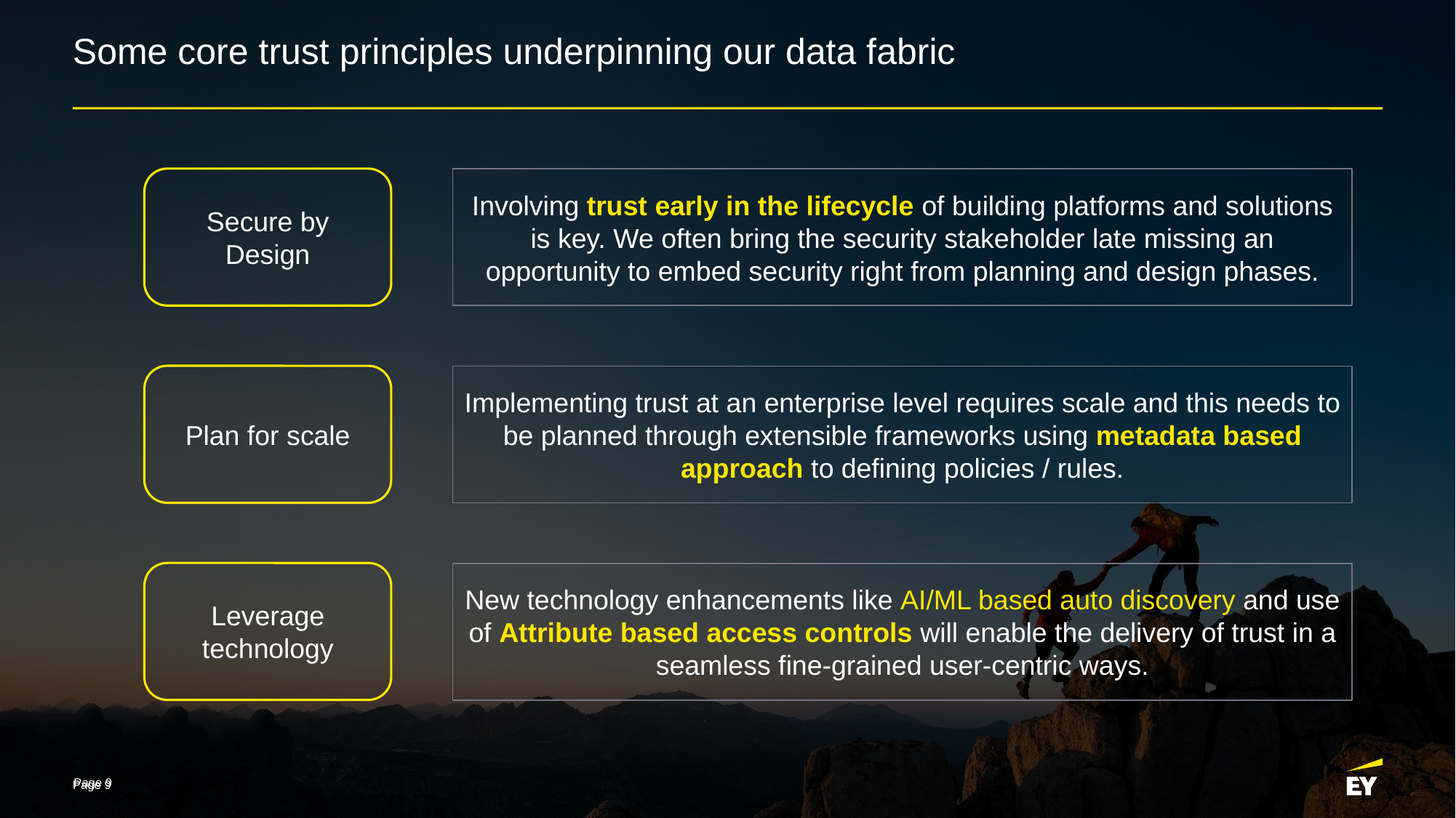

# Some core trust principles underpinning our data fabric
Involving trust early in the lifecycle of building platforms and solutions is key. We often bring the security stakeholder late missing an opportunity to embed security right from planning and design phases.
Secure by Design
Plan for scale
Implementing trust at an enterprise level requires scale and this needs to be planned through extensible frameworks using metadata based approach to defining policies / rules.
Leverage technology
New technology enhancements like AI/ML based auto discovery and use of Attribute based access controls will enable the delivery of trust in a seamless fine-grained user-centric ways.
Page 9